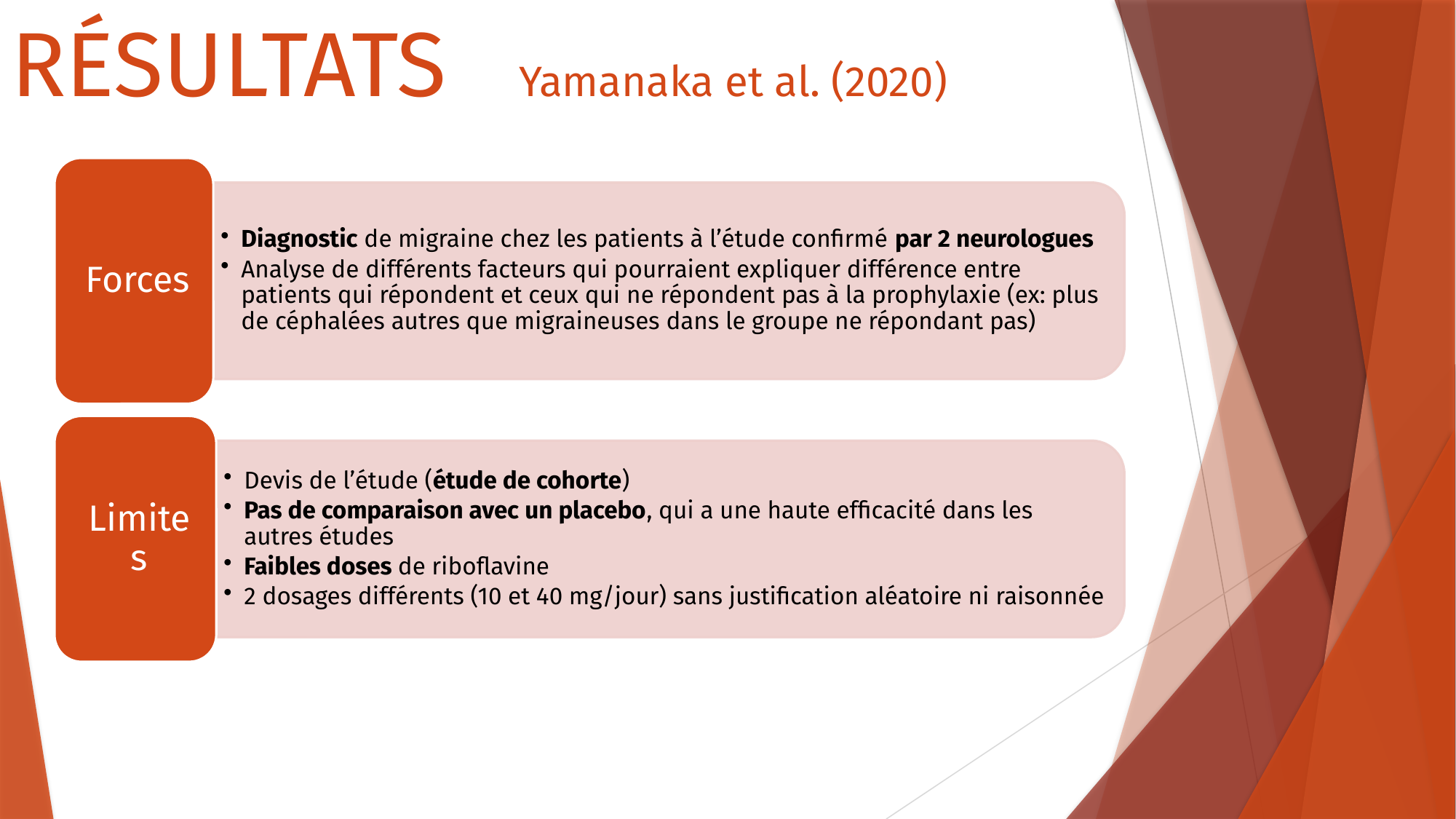

# RÉSULTATS   Yamanaka et al. (2020)
Diagnostic de migraine chez les patients à l’étude confirmé par 2 neurologues
Analyse de différents facteurs qui pourraient expliquer différence entre patients qui répondent et ceux qui ne répondent pas à la prophylaxie (ex: plus de céphalées autres que migraineuses dans le groupe ne répondant pas)
Forces
Devis de l’étude (étude de cohorte)
Pas de comparaison avec un placebo, qui a une haute efficacité dans les autres études
Faibles doses de riboflavine
2 dosages différents (10 et 40 mg/jour) sans justification aléatoire ni raisonnée
Limites